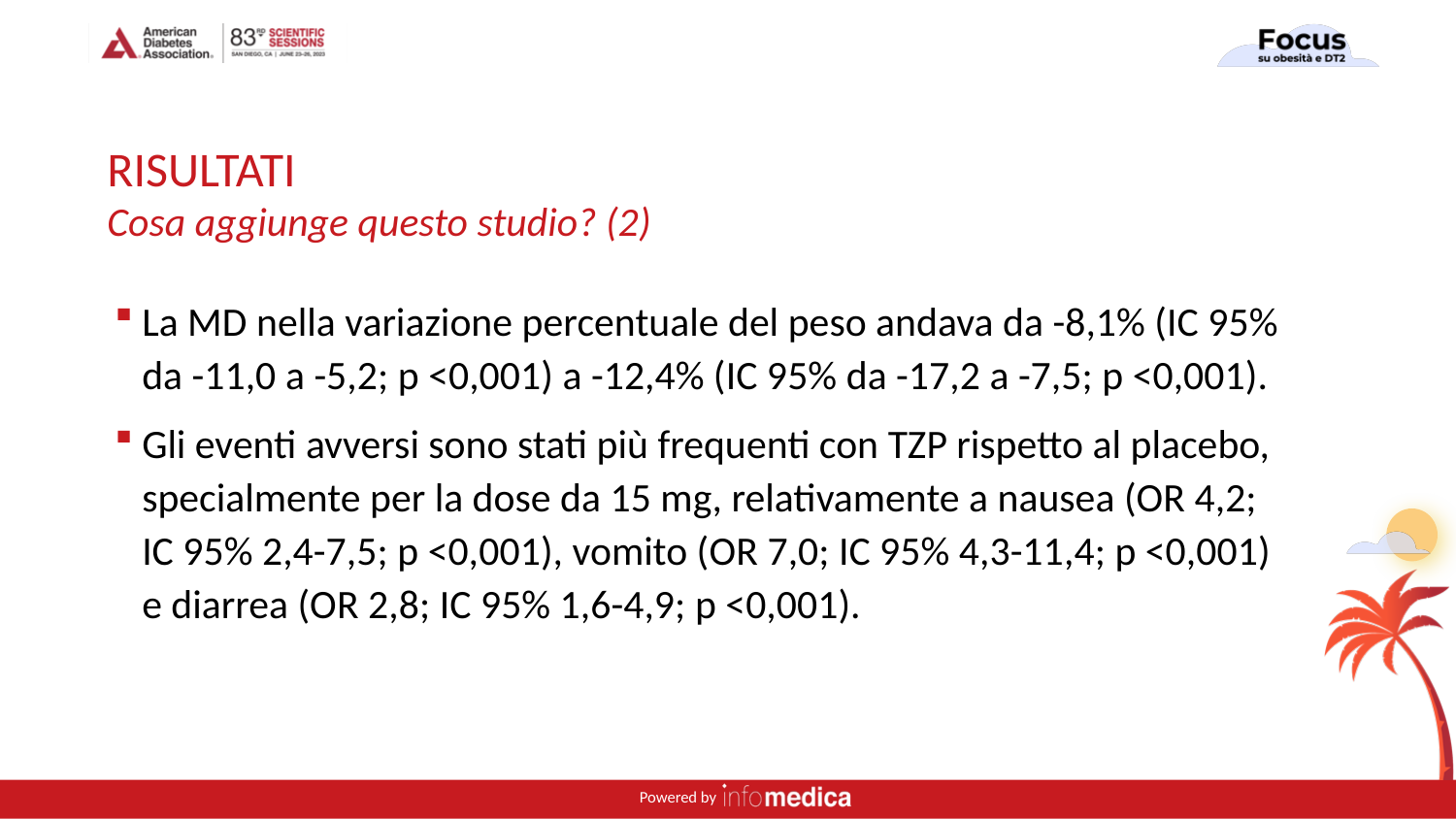

# RISULTATI Cosa aggiunge questo studio? (2)
La MD nella variazione percentuale del peso andava da -8,1% (IC 95% da -11,0 a -5,2; p <0,001) a -12,4% (IC 95% da -17,2 a -7,5; p <0,001).
Gli eventi avversi sono stati più frequenti con TZP rispetto al placebo, specialmente per la dose da 15 mg, relativamente a nausea (OR 4,2; IC 95% 2,4-7,5; p <0,001), vomito (OR 7,0; IC 95% 4,3-11,4; p <0,001)
e diarrea (OR 2,8; IC 95% 1,6-4,9; p <0,001).